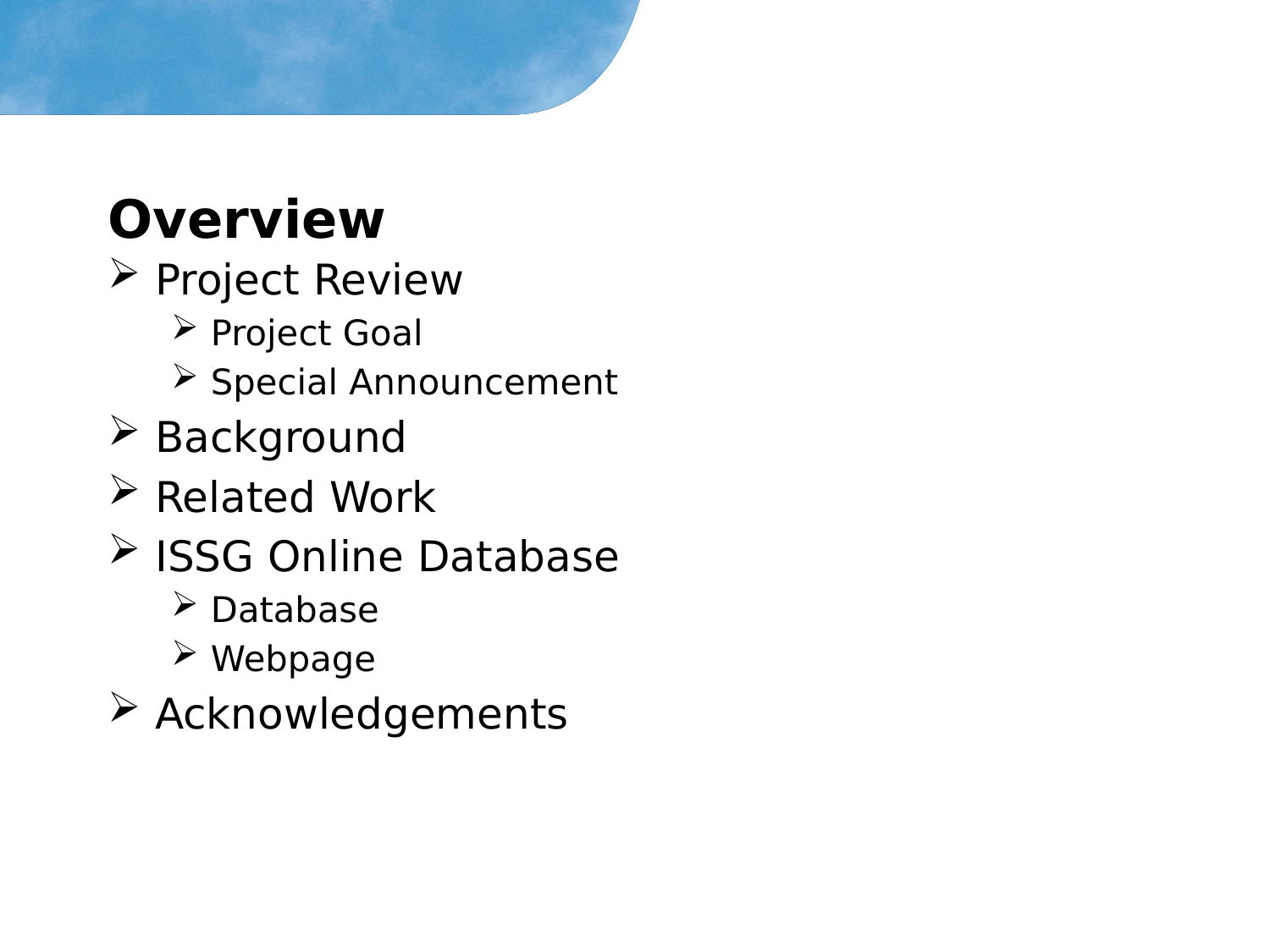

# Overview
Project Review
Project Goal
Special Announcement
Background
Related Work
ISSG Online Database
Database
Webpage
Acknowledgements